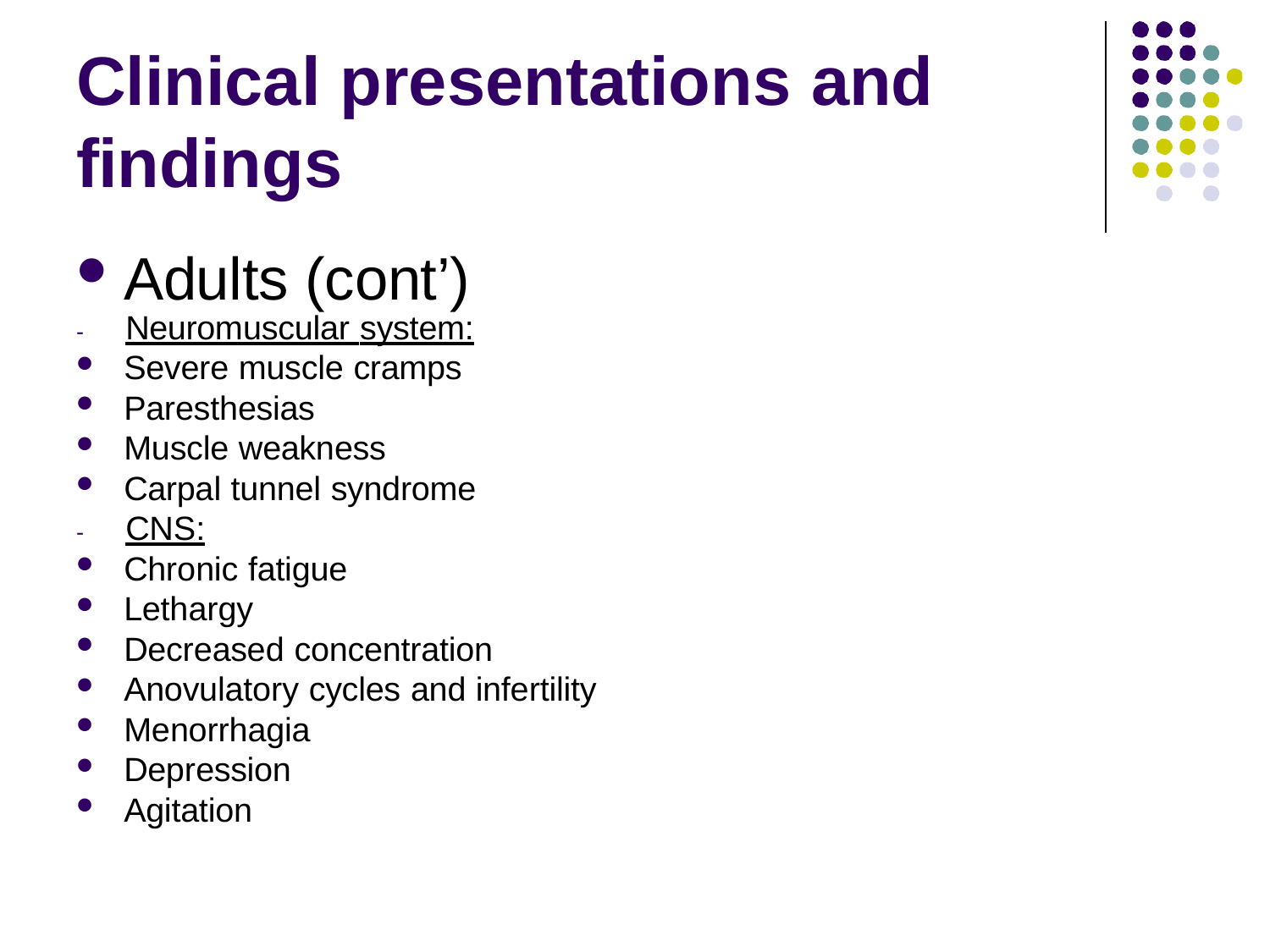

# Clinical presentations and
findings
Adults (cont’)
-	Neuromuscular system:
Severe muscle cramps
Paresthesias
Muscle weakness
Carpal tunnel syndrome
-	CNS:
Chronic fatigue
Lethargy
Decreased concentration
Anovulatory cycles and infertility
Menorrhagia
Depression
Agitation